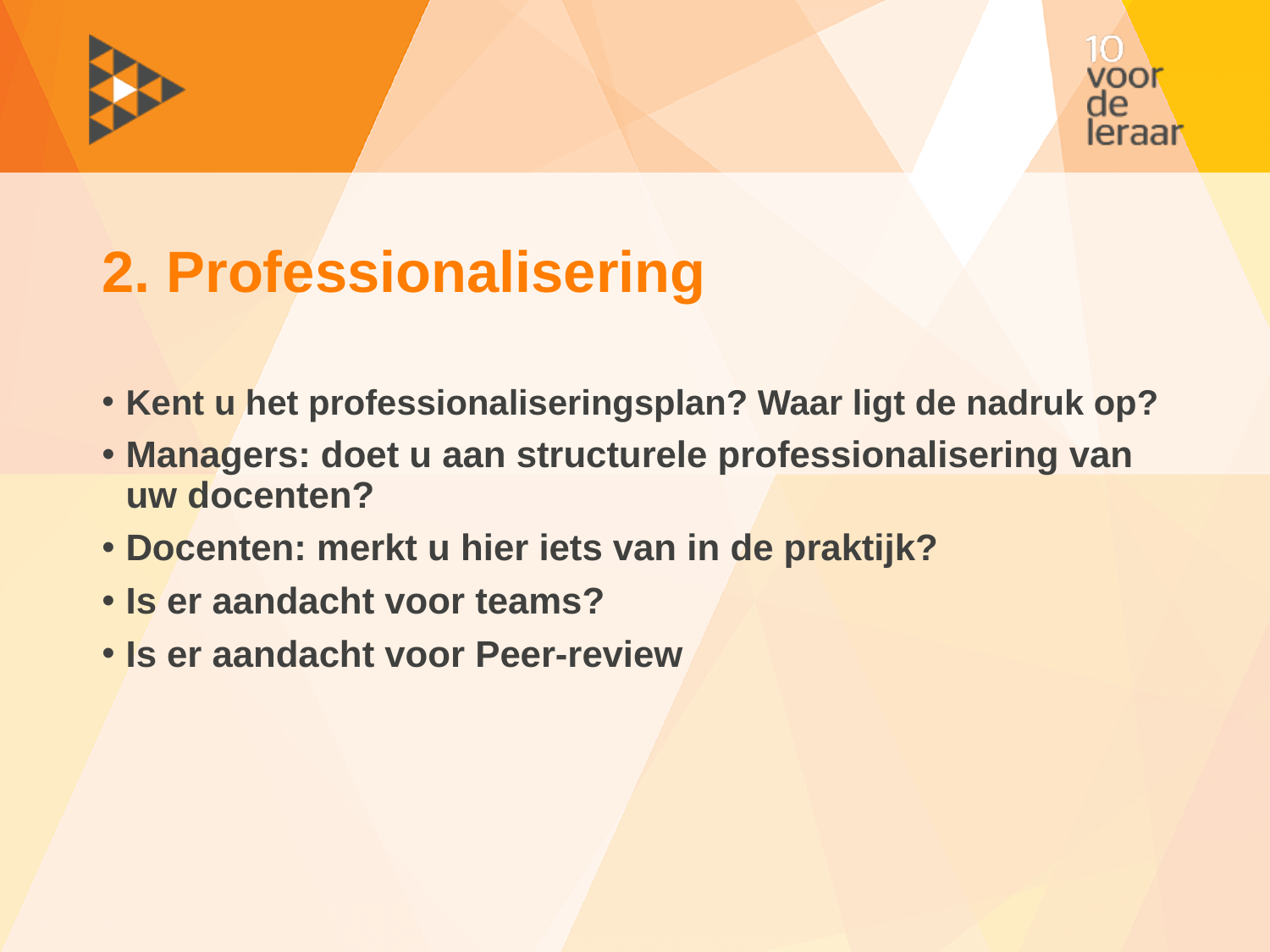

# 2. Professionalisering
Kent u het professionaliseringsplan? Waar ligt de nadruk op?
Managers: doet u aan structurele professionalisering van uw docenten?
Docenten: merkt u hier iets van in de praktijk?
Is er aandacht voor teams?
Is er aandacht voor Peer-review